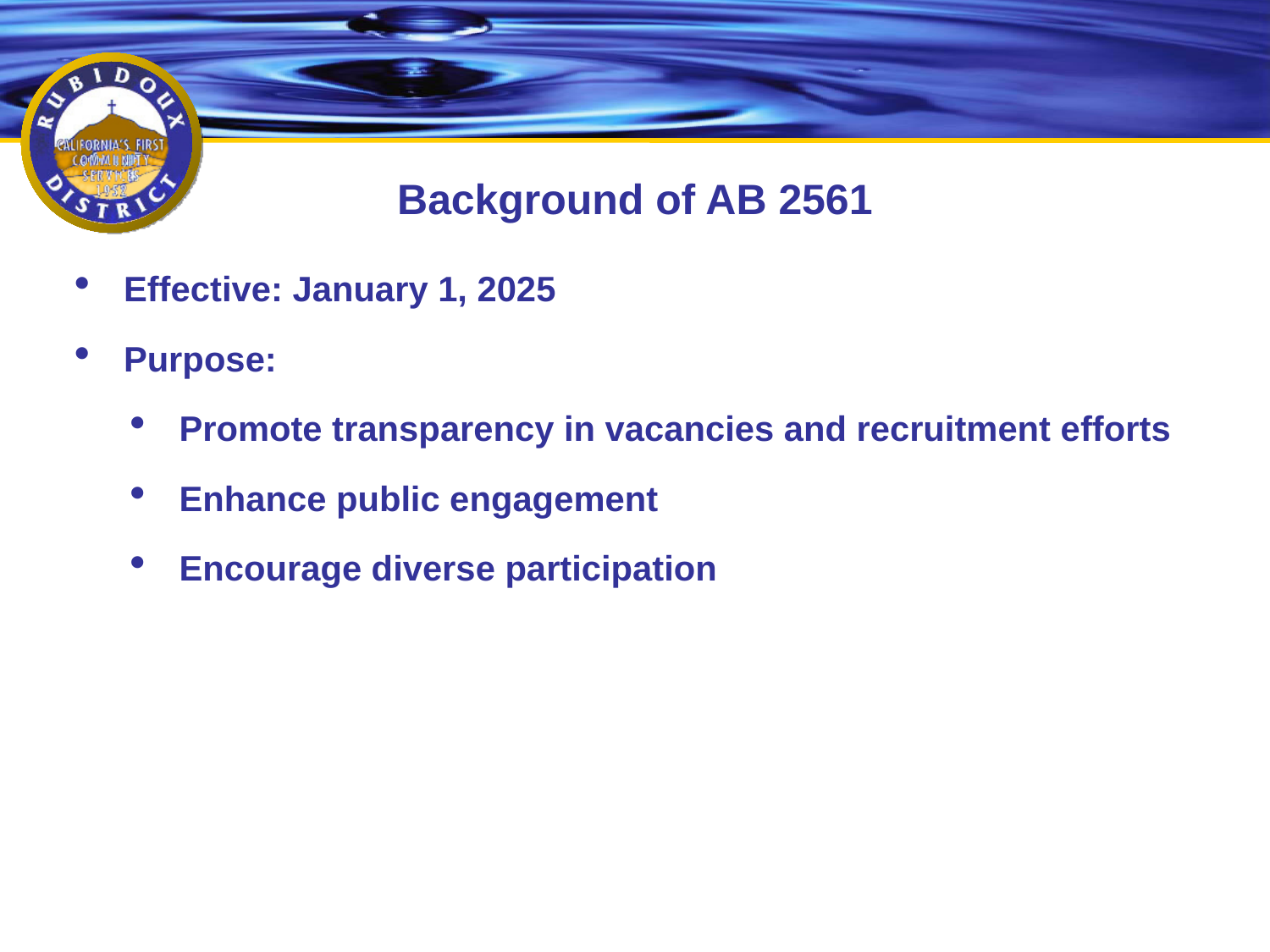

# Background of AB 2561
Effective: January 1, 2025
Purpose:
Promote transparency in vacancies and recruitment efforts
Enhance public engagement
Encourage diverse participation